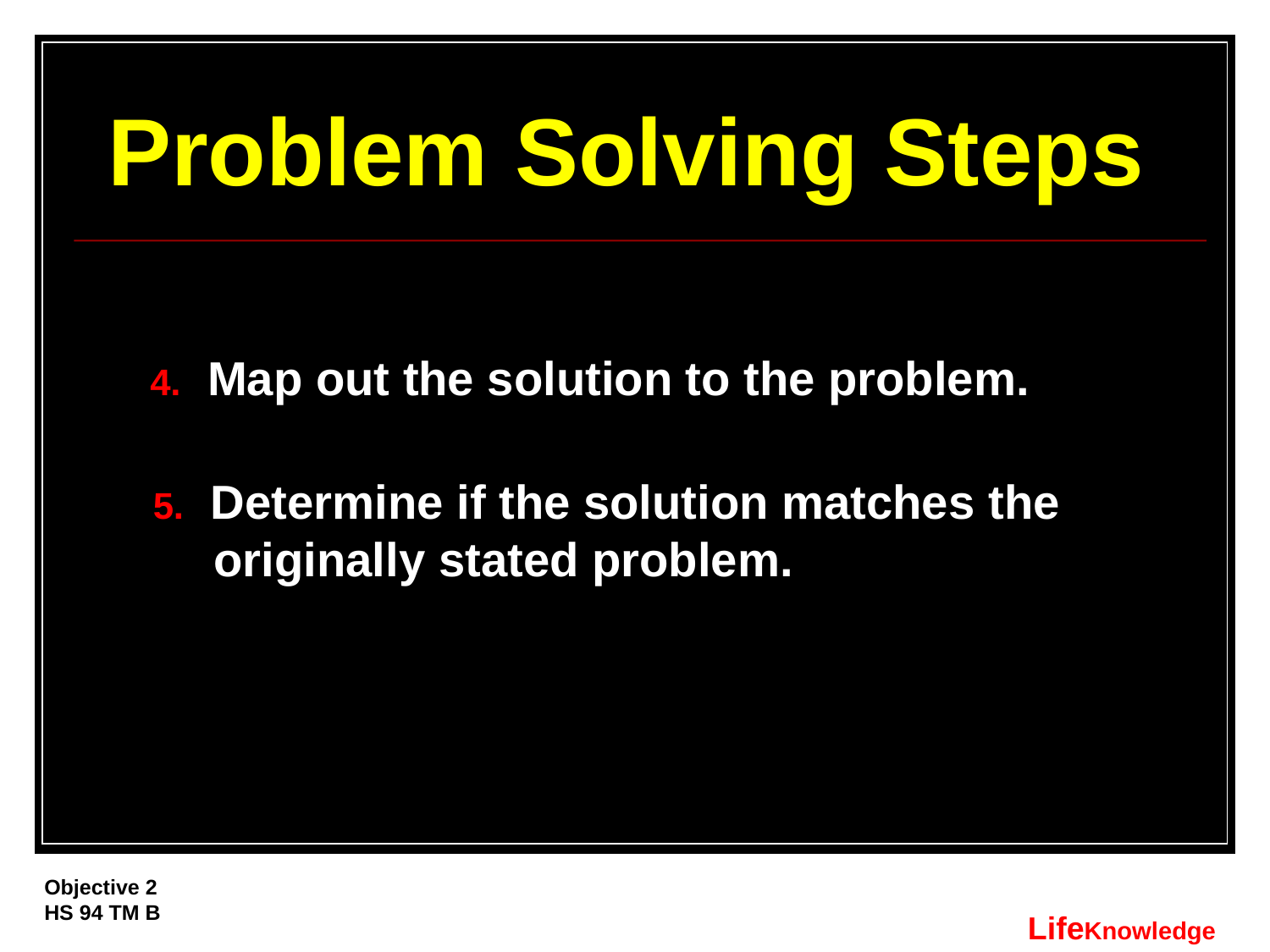

Problem Solving Steps

 4.  Map out the solution to the problem.
 5.  Determine if the solution matches the originally stated problem.
Objective 2
HS 94 TM B
LifeKnowledge